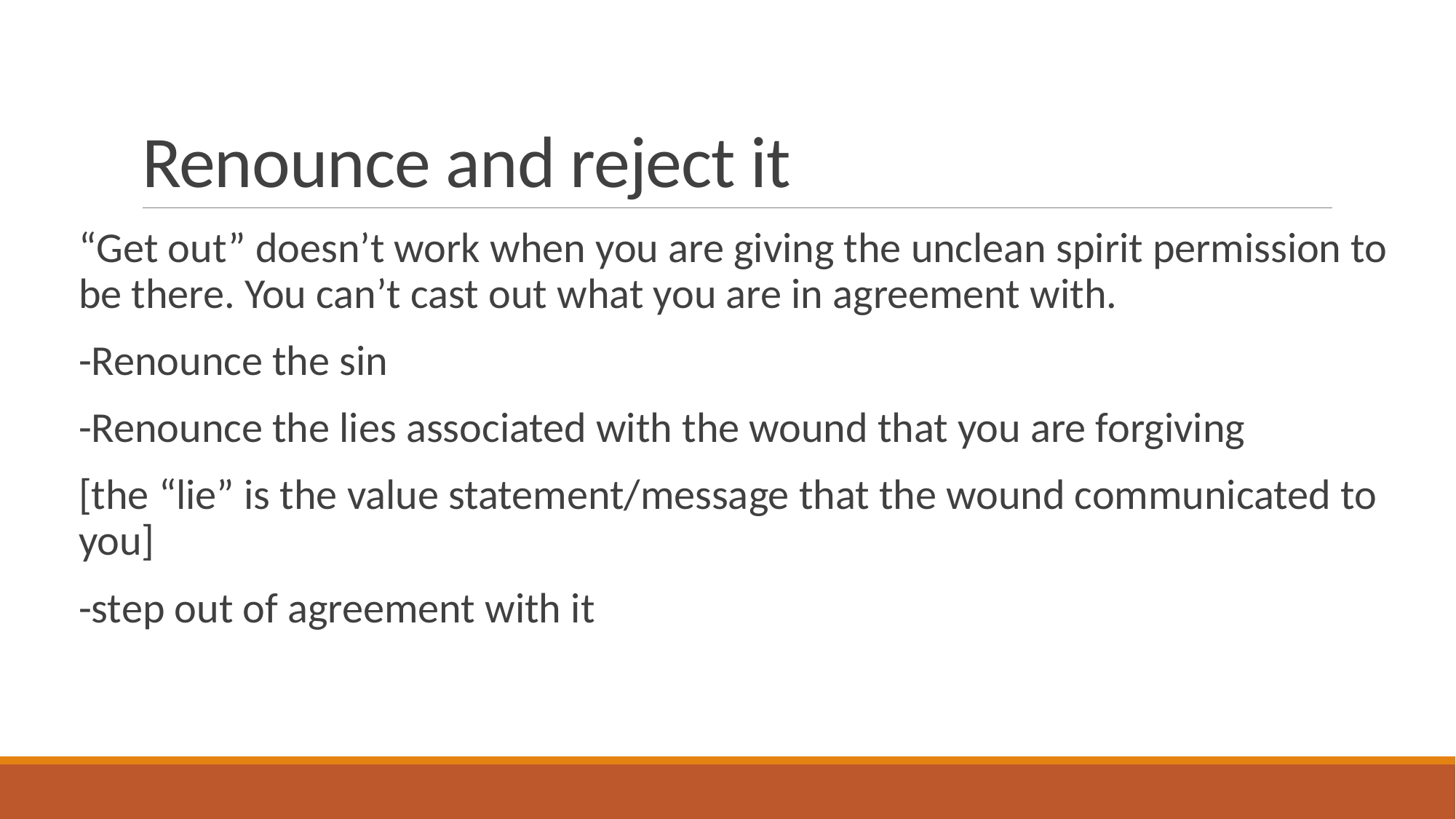

# Renounce and reject it
“Get out” doesn’t work when you are giving the unclean spirit permission to be there. You can’t cast out what you are in agreement with.
-Renounce the sin
-Renounce the lies associated with the wound that you are forgiving
[the “lie” is the value statement/message that the wound communicated to you]
-step out of agreement with it